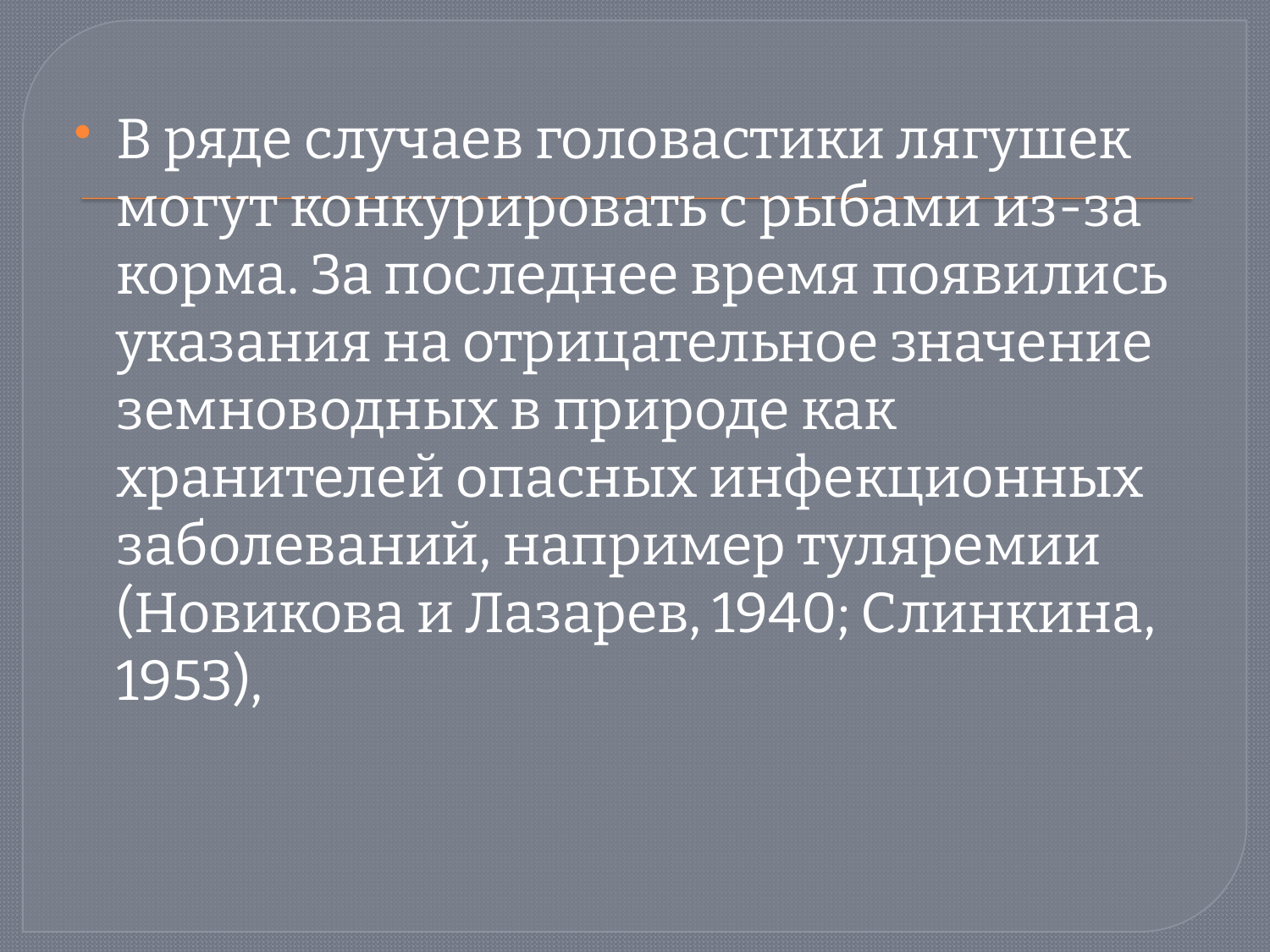

В ряде случаев головастики лягушек могут конкурировать с рыбами из-за корма. За последнее время появились указания на отрицательное значение земноводных в природе как хранителей опасных инфекционных заболеваний, например туляремии (Новикова и Лазарев, 1940; Слинкина, 1953),